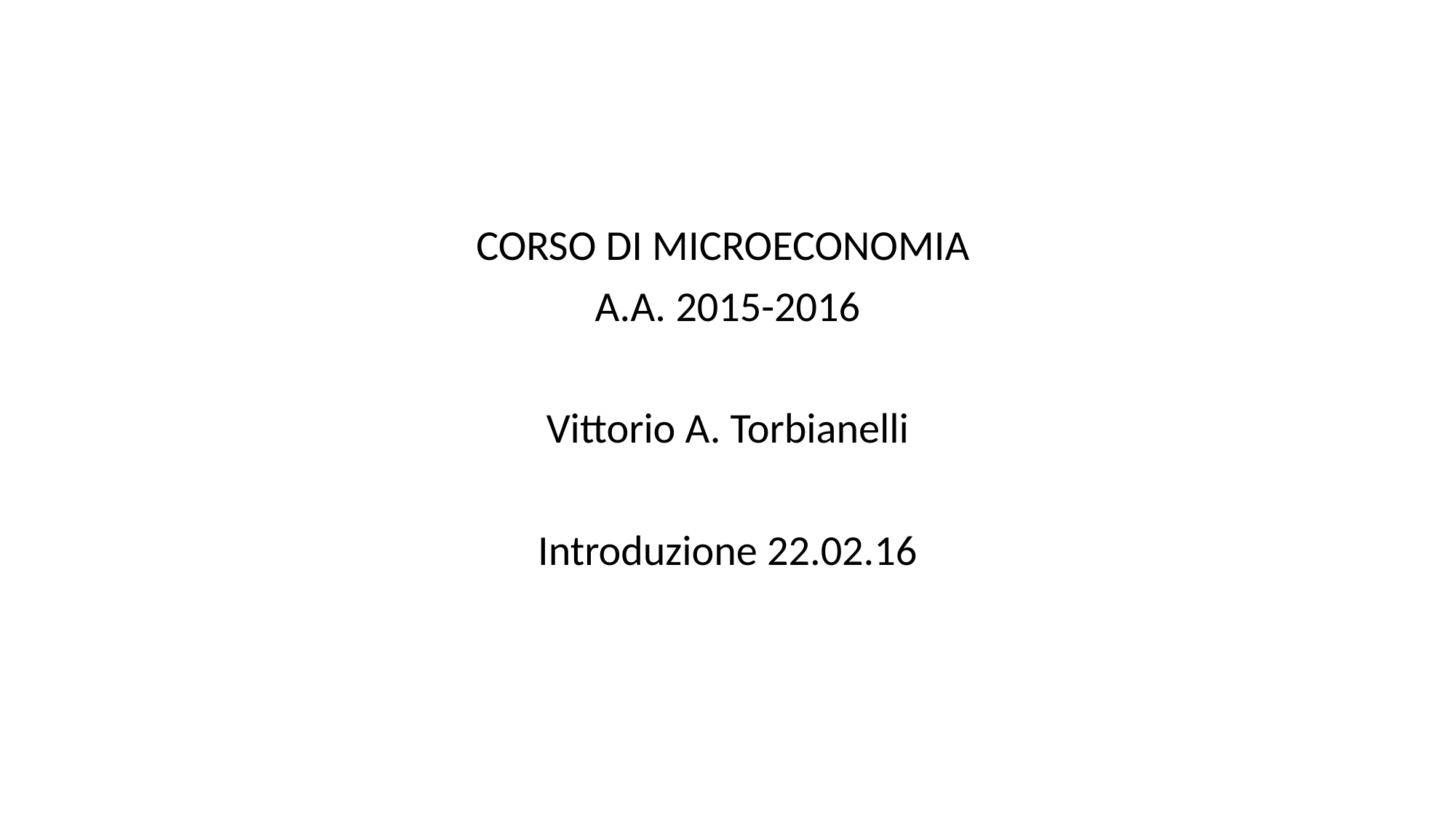

#
CORSO DI MICROECONOMIA
A.A. 2015-2016

Vittorio A. Torbianelli

Introduzione 22.02.16